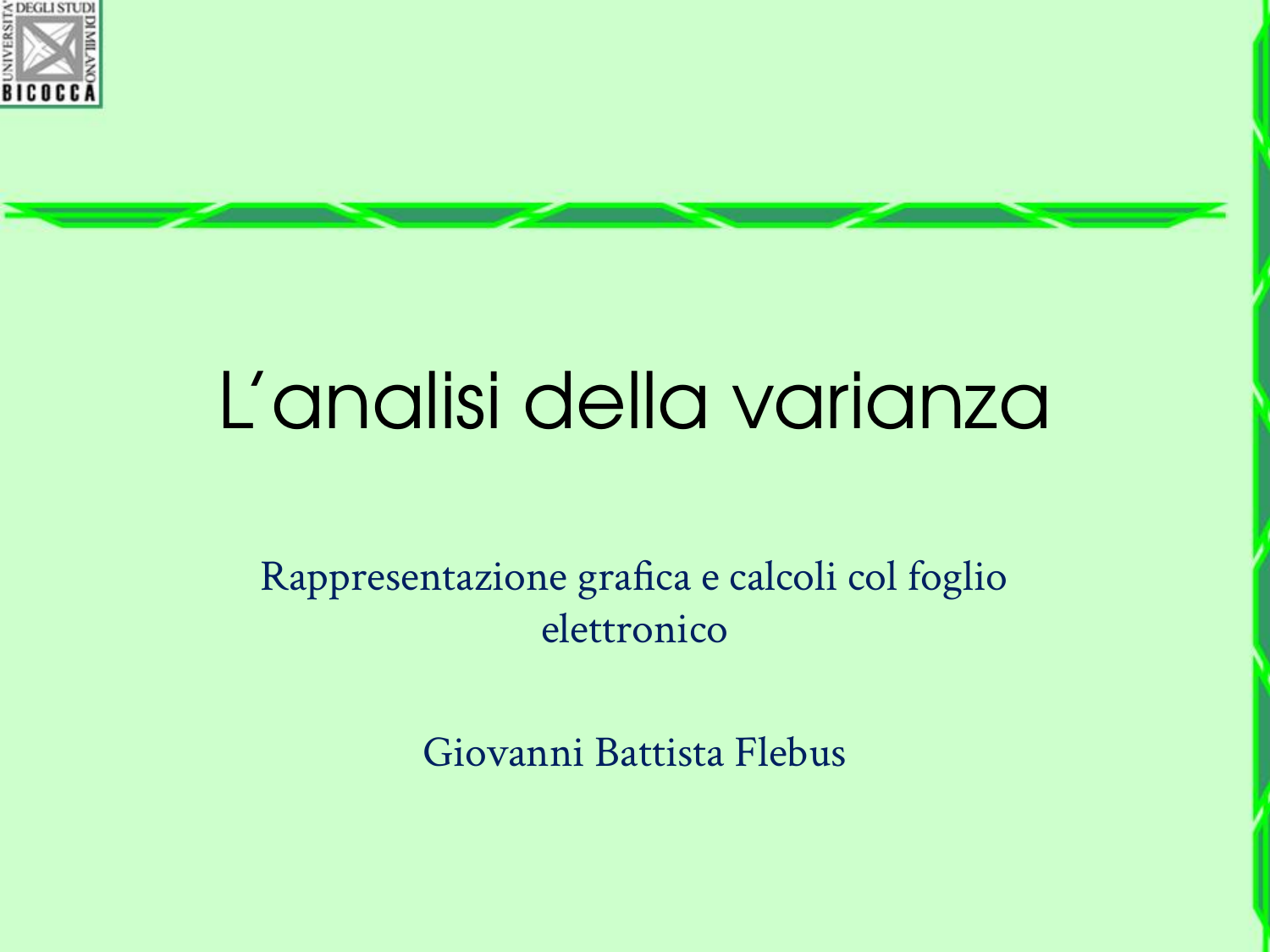

# L’analisi della varianza
Rappresentazione grafica e calcoli col foglio elettronico

Giovanni Battista Flebus